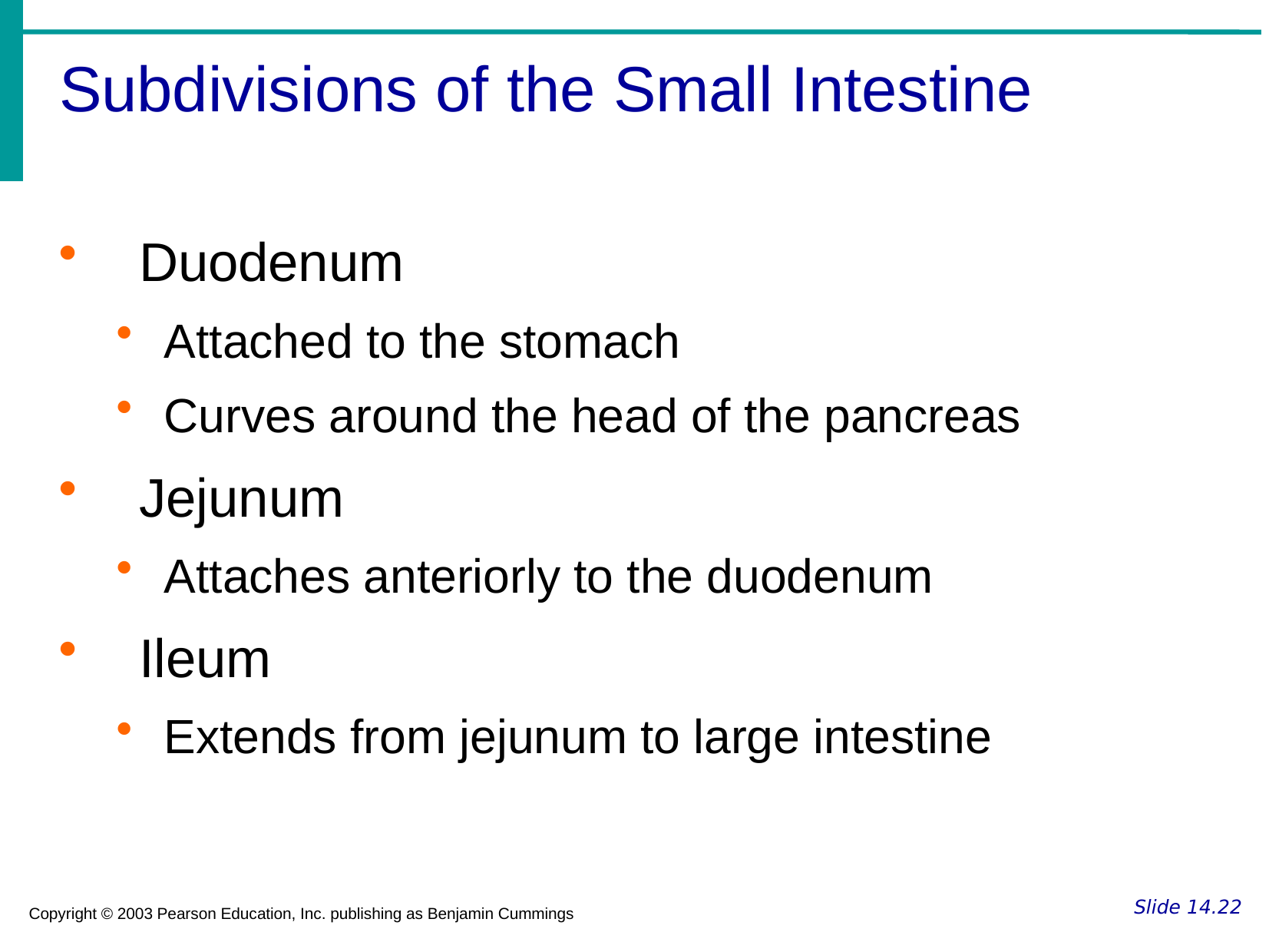

Subdivisions of the Small Intestine
Duodenum
Attached to the stomach
Curves around the head of the pancreas
Jejunum
Attaches anteriorly to the duodenum
Ileum
Extends from jejunum to large intestine
# Slide 14.22
Copyright © 2003 Pearson Education, Inc. publishing as Benjamin Cummings